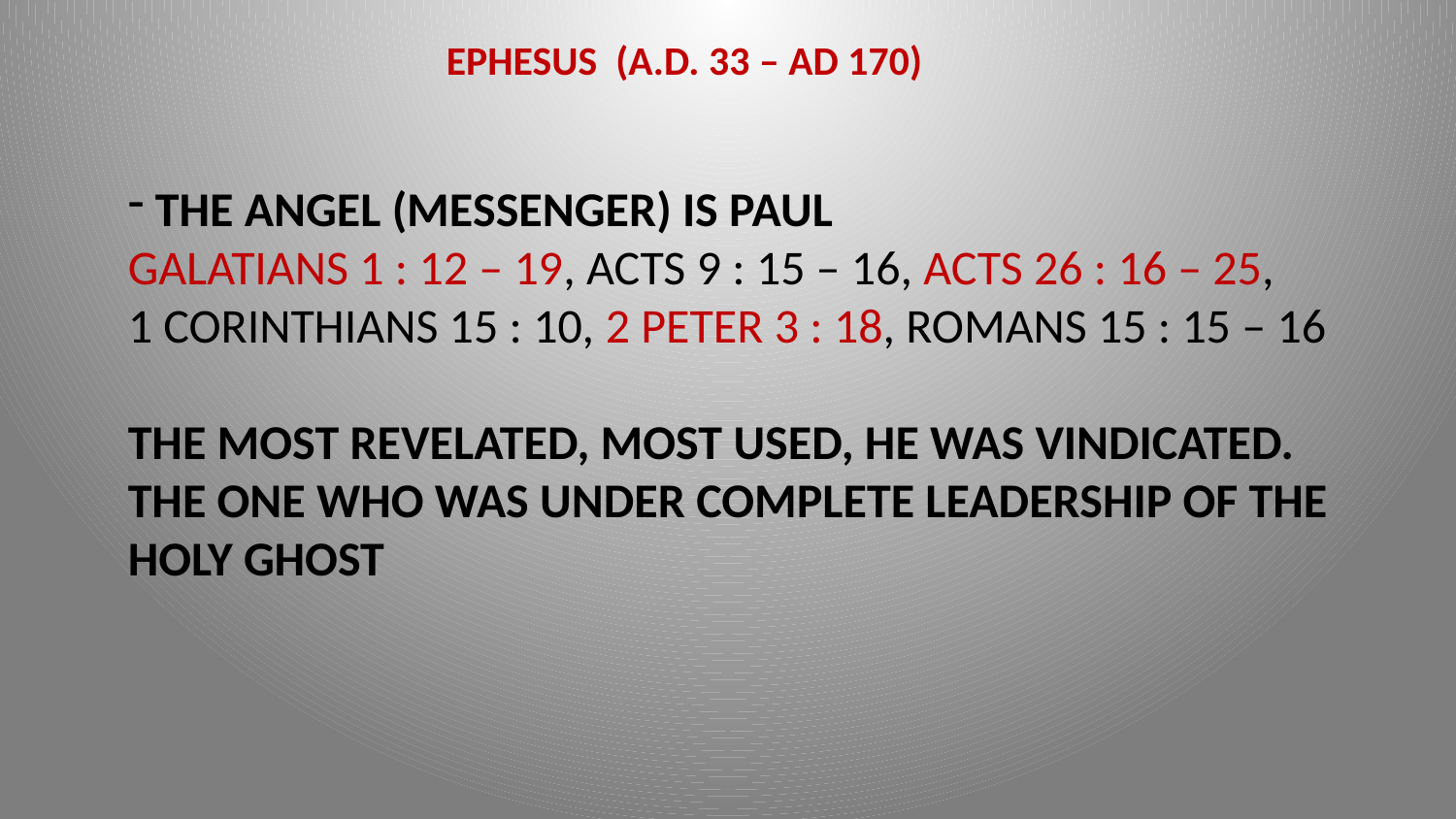

EPHESUS  (A.D. 33 – AD 170)
 THE ANGEL (MESSENGER) IS PAUL
GALATIANS 1 : 12 – 19, ACTS 9 : 15 – 16, ACTS 26 : 16 – 25,
1 CORINTHIANS 15 : 10, 2 PETER 3 : 18, ROMANS 15 : 15 – 16

THE MOST REVELATED, MOST USED, HE WAS VINDICATED. THE ONE WHO WAS UNDER COMPLETE LEADERSHIP OF THE HOLY GHOST